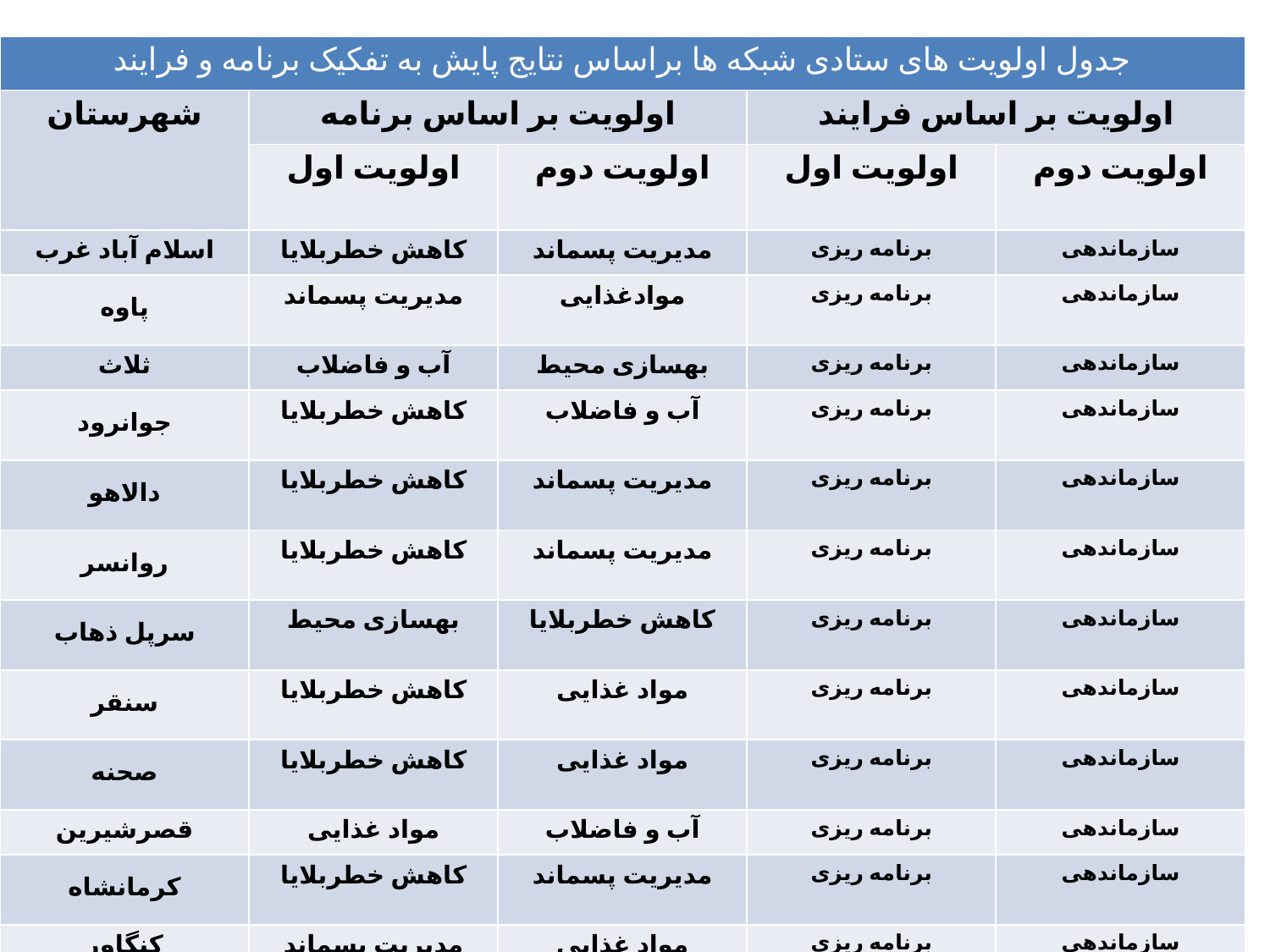

| جدول اولویت های ستادی شبکه ها براساس نتایج پایش به تفکیک برنامه و فرایند |  |  |  |  |
| --- | --- | --- | --- | --- |
| شهرستان | اولویت بر اساس برنامه |  | اولویت بر اساس فرایند |  |
|  | اولویت اول | اولویت دوم | اولویت اول | اولویت دوم |
| اسلام آباد غرب | کاهش خطربلایا | مدیریت پسماند | برنامه ریزی | سازماندهی |
| پاوه | مدیریت پسماند | موادغذایی | برنامه ریزی | سازماندهی |
| ثلاث | آب و فاضلاب | بهسازی محیط | برنامه ریزی | سازماندهی |
| جوانرود | کاهش خطربلایا | آب و فاضلاب | برنامه ریزی | سازماندهی |
| دالاهو | کاهش خطربلایا | مدیریت پسماند | برنامه ریزی | سازماندهی |
| روانسر | کاهش خطربلایا | مدیریت پسماند | برنامه ریزی | سازماندهی |
| سرپل ذهاب | بهسازی محیط | کاهش خطربلایا | برنامه ریزی | سازماندهی |
| سنقر | کاهش خطربلایا | مواد غذایی | برنامه ریزی | سازماندهی |
| صحنه | کاهش خطربلایا | مواد غذایی | برنامه ریزی | سازماندهی |
| قصرشیرین | مواد غذایی | آب و فاضلاب | برنامه ریزی | سازماندهی |
| کرمانشاه | کاهش خطربلایا | مدیریت پسماند | برنامه ریزی | سازماندهی |
| کنگاور | مدیریت پسماند | مواد غذایی | برنامه ریزی | سازماندهی |
| گیلانغرب | بهسازی محیط | مواد غذایی | برنامه ریزی | سازماندهی |
| هرسین | بهسازی محیط | مواد غذایی | برنامه ریزی | سازماندهی |
#